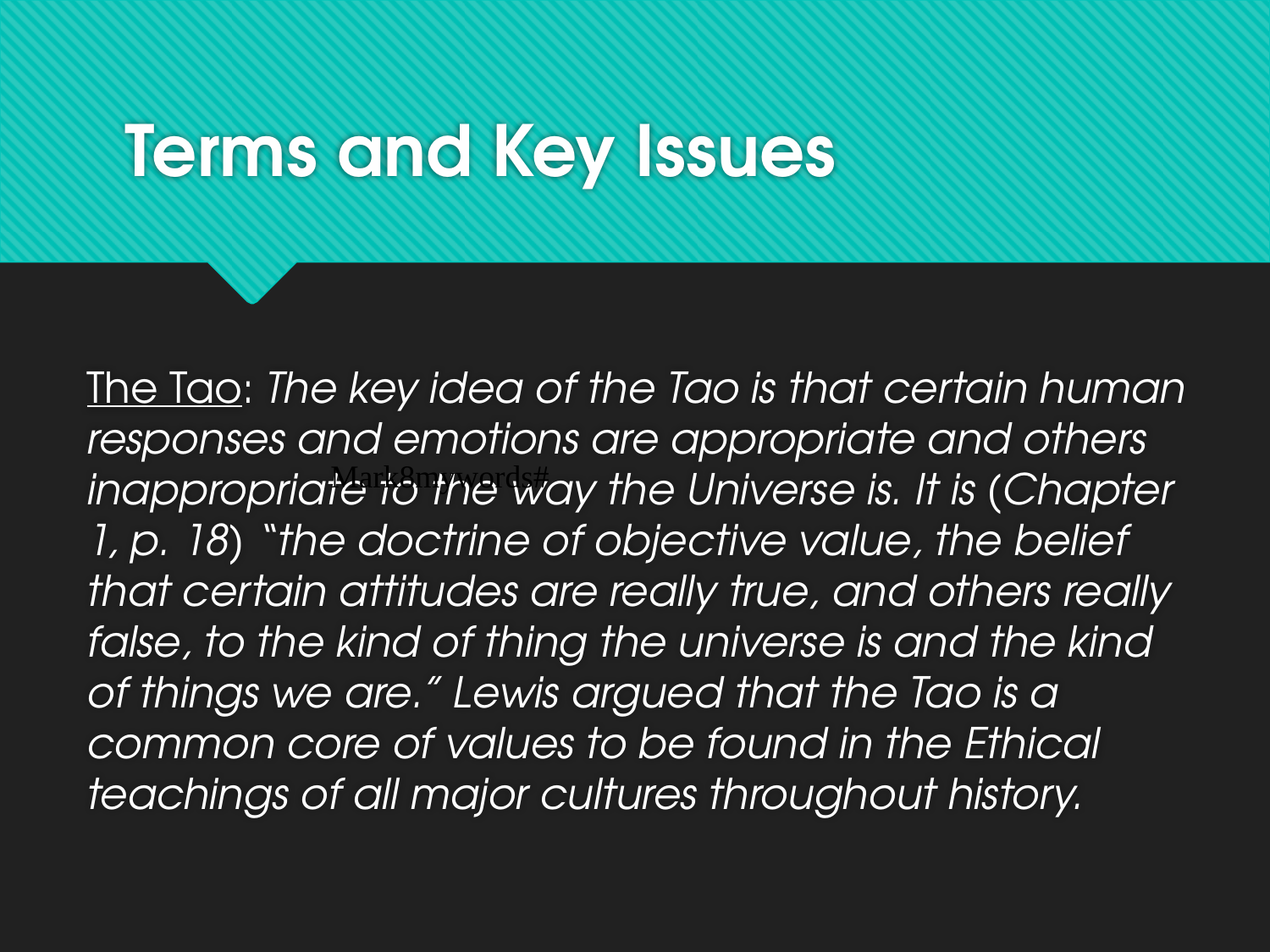

# Terms and Key Issues
The Tao: The key idea of the Tao is that certain human responses and emotions are appropriate and others inappropriate to the way the Universe is. It is (Chapter 1, p. 18) “the doctrine of objective value, the belief that certain attitudes are really true, and others really false, to the kind of thing the universe is and the kind of things we are.” Lewis argued that the Tao is a common core of values to be found in the Ethical teachings of all major cultures throughout history.
Mark8mywords#